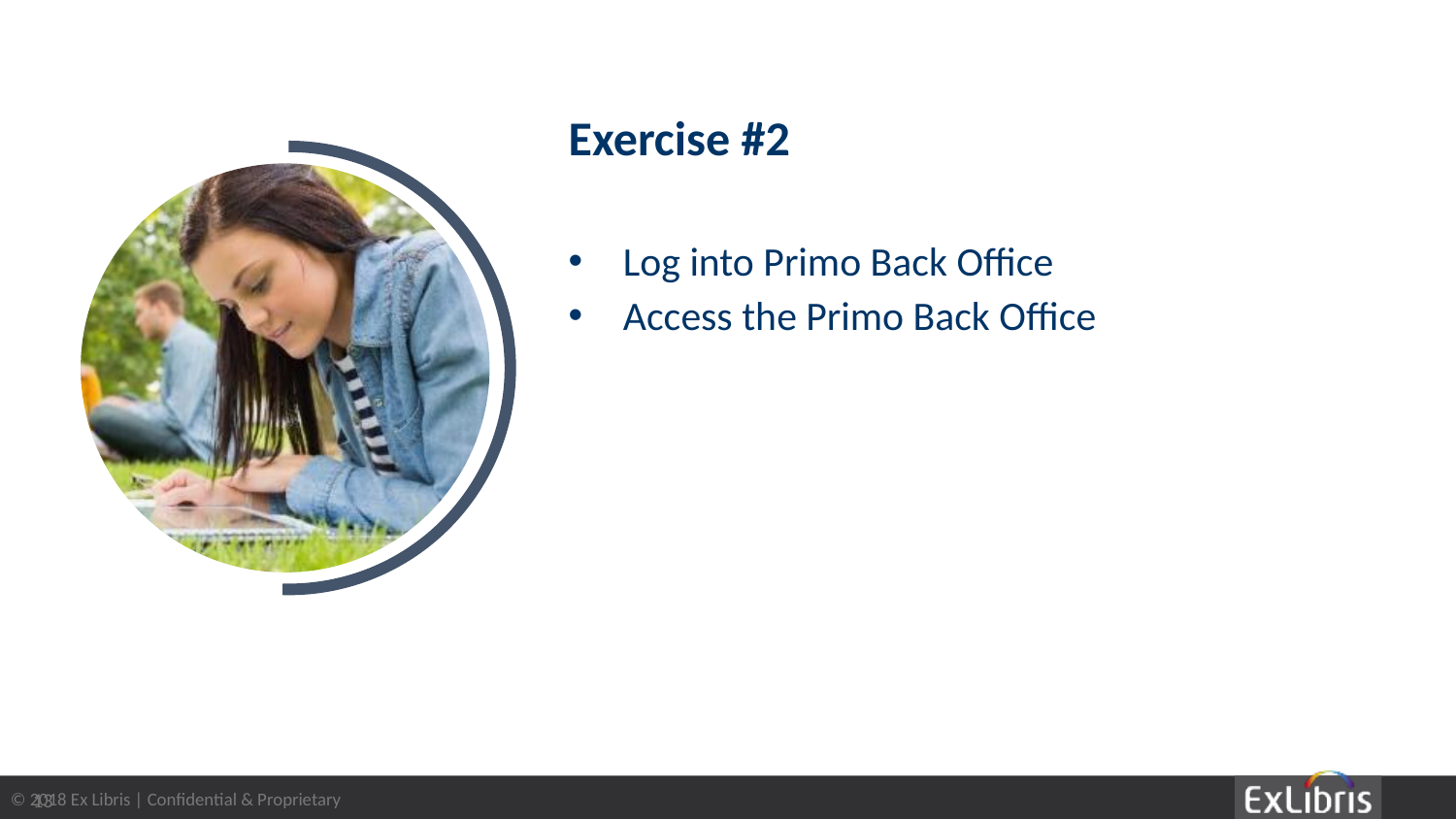

Exercise #2

Log into Primo Back Office
Access the Primo Back Office
13